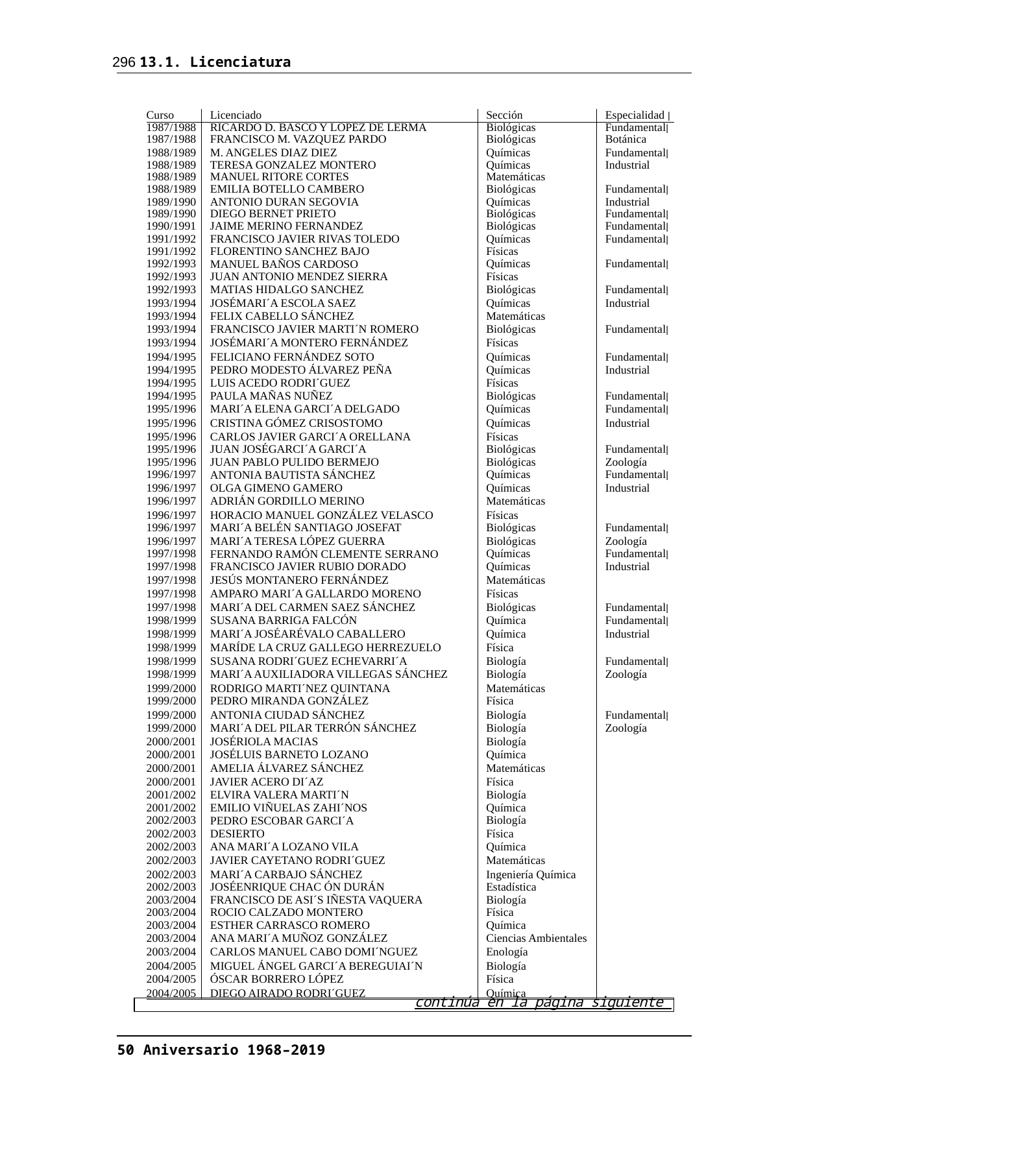

296 13.1. Licenciatura

| Curso | Licenciado | Sección | Especialidad | |
| --- | --- | --- | --- |
| 1987/1988 | RICARDO D. BASCO Y LOPEZ DE LERMA | Biológicas | Fundamental| |
| 1987/1988 | FRANCISCO M. VAZQUEZ PARDO | Biológicas | Botánica |
| 1988/1989 | M. ANGELES DIAZ DIEZ | Químicas | Fundamental| |
| 1988/1989 | TERESA GONZALEZ MONTERO | Químicas | Industrial |
| 1988/1989 | MANUEL RITORE CORTES | Matemáticas |  |
| 1988/1989 | EMILIA BOTELLO CAMBERO | Biológicas | Fundamental| |
| 1989/1990 | ANTONIO DURAN SEGOVIA | Químicas | Industrial |
| 1989/1990 | DIEGO BERNET PRIETO | Biológicas | Fundamental| |
| 1990/1991 | JAIME MERINO FERNANDEZ | Biológicas | Fundamental| |
| 1991/1992 | FRANCISCO JAVIER RIVAS TOLEDO | Químicas | Fundamental| |
| 1991/1992 | FLORENTINO SANCHEZ BAJO | Físicas |  |
| 1992/1993 | MANUEL BAÑOS CARDOSO | Químicas | Fundamental| |
| 1992/1993 | JUAN ANTONIO MENDEZ SIERRA | Físicas |  |
| 1992/1993 | MATIAS HIDALGO SANCHEZ | Biológicas | Fundamental| |
| 1993/1994 | JOSÉMARI´A ESCOLA SAEZ | Químicas | Industrial |
| 1993/1994 | FELIX CABELLO SÁNCHEZ | Matemáticas |  |
| 1993/1994 | FRANCISCO JAVIER MARTI´N ROMERO | Biológicas | Fundamental| |
| 1993/1994 | JOSÉMARI´A MONTERO FERNÁNDEZ | Físicas |  |
| 1994/1995 | FELICIANO FERNÁNDEZ SOTO | Químicas | Fundamental| |
| 1994/1995 | PEDRO MODESTO ÁLVAREZ PEÑA | Químicas | Industrial |
| 1994/1995 | LUIS ACEDO RODRI´GUEZ | Físicas |  |
| 1994/1995 | PAULA MAÑAS NUÑEZ | Biológicas | Fundamental| |
| 1995/1996 | MARI´A ELENA GARCI´A DELGADO | Químicas | Fundamental| |
| 1995/1996 | CRISTINA GÓMEZ CRISOSTOMO | Químicas | Industrial |
| 1995/1996 | CARLOS JAVIER GARCI´A ORELLANA | Físicas |  |
| 1995/1996 | JUAN JOSÉGARCI´A GARCI´A | Biológicas | Fundamental| |
| 1995/1996 | JUAN PABLO PULIDO BERMEJO | Biológicas | Zoología |
| 1996/1997 | ANTONIA BAUTISTA SÁNCHEZ | Químicas | Fundamental| |
| 1996/1997 | OLGA GIMENO GAMERO | Químicas | Industrial |
| 1996/1997 | ADRIÁN GORDILLO MERINO | Matemáticas |  |
| 1996/1997 | HORACIO MANUEL GONZÁLEZ VELASCO | Físicas |  |
| 1996/1997 | MARI´A BELÉN SANTIAGO JOSEFAT | Biológicas | Fundamental| |
| 1996/1997 | MARI´A TERESA LÓPEZ GUERRA | Biológicas | Zoología |
| 1997/1998 | FERNANDO RAMÓN CLEMENTE SERRANO | Químicas | Fundamental| |
| 1997/1998 | FRANCISCO JAVIER RUBIO DORADO | Químicas | Industrial |
| 1997/1998 | JESÚS MONTANERO FERNÁNDEZ | Matemáticas |  |
| 1997/1998 | AMPARO MARI´A GALLARDO MORENO | Físicas |  |
| 1997/1998 | MARI´A DEL CARMEN SAEZ SÁNCHEZ | Biológicas | Fundamental| |
| 1998/1999 | SUSANA BARRIGA FALCÓN | Química | Fundamental| |
| 1998/1999 | MARI´A JOSÉARÉVALO CABALLERO | Química | Industrial |
| 1998/1999 | MARÍDE LA CRUZ GALLEGO HERREZUELO | Física |  |
| 1998/1999 | SUSANA RODRI´GUEZ ECHEVARRI´A | Biología | Fundamental| |
| 1998/1999 | MARI´A AUXILIADORA VILLEGAS SÁNCHEZ | Biología | Zoología |
| 1999/2000 | RODRIGO MARTI´NEZ QUINTANA | Matemáticas |  |
| 1999/2000 | PEDRO MIRANDA GONZÁLEZ | Física |  |
| 1999/2000 | ANTONIA CIUDAD SÁNCHEZ | Biología | Fundamental| |
| 1999/2000 | MARI´A DEL PILAR TERRÓN SÁNCHEZ | Biología | Zoología |
| 2000/2001 | JOSÉRIOLA MACIAS | Biología |  |
| 2000/2001 | JOSÉLUIS BARNETO LOZANO | Química |  |
| 2000/2001 | AMELIA ÁLVAREZ SÁNCHEZ | Matemáticas |  |
| 2000/2001 | JAVIER ACERO DI´AZ | Física |  |
| 2001/2002 | ELVIRA VALERA MARTI´N | Biología |  |
| 2001/2002 | EMILIO VIÑUELAS ZAHI´NOS | Química |  |
| 2002/2003 | PEDRO ESCOBAR GARCI´A | Biología |  |
| 2002/2003 | DESIERTO | Física |  |
| 2002/2003 | ANA MARI´A LOZANO VILA | Química |  |
| 2002/2003 | JAVIER CAYETANO RODRI´GUEZ | Matemáticas |  |
| 2002/2003 | MARI´A CARBAJO SÁNCHEZ | Ingeniería Química |  |
| 2002/2003 | JOSÉENRIQUE CHAC ÓN DURÁN | Estadística |  |
| 2003/2004 | FRANCISCO DE ASI´S IÑESTA VAQUERA | Biología |  |
| 2003/2004 | ROCIO CALZADO MONTERO | Física |  |
| 2003/2004 | ESTHER CARRASCO ROMERO | Química |  |
| 2003/2004 | ANA MARI´A MUÑOZ GONZÁLEZ | Ciencias Ambientales |  |
| 2003/2004 | CARLOS MANUEL CABO DOMI´NGUEZ | Enología |  |
| 2004/2005 | MIGUEL ÁNGEL GARCI´A BEREGUIAI´N | Biología |  |
| 2004/2005 | ÓSCAR BORRERO LÓPEZ | Física |  |
| 2004/2005 | DIEGO AIRADO RODRI´GUEZ | Química |  |

continúa en la página siguiente
50 Aniversario 1968–2019